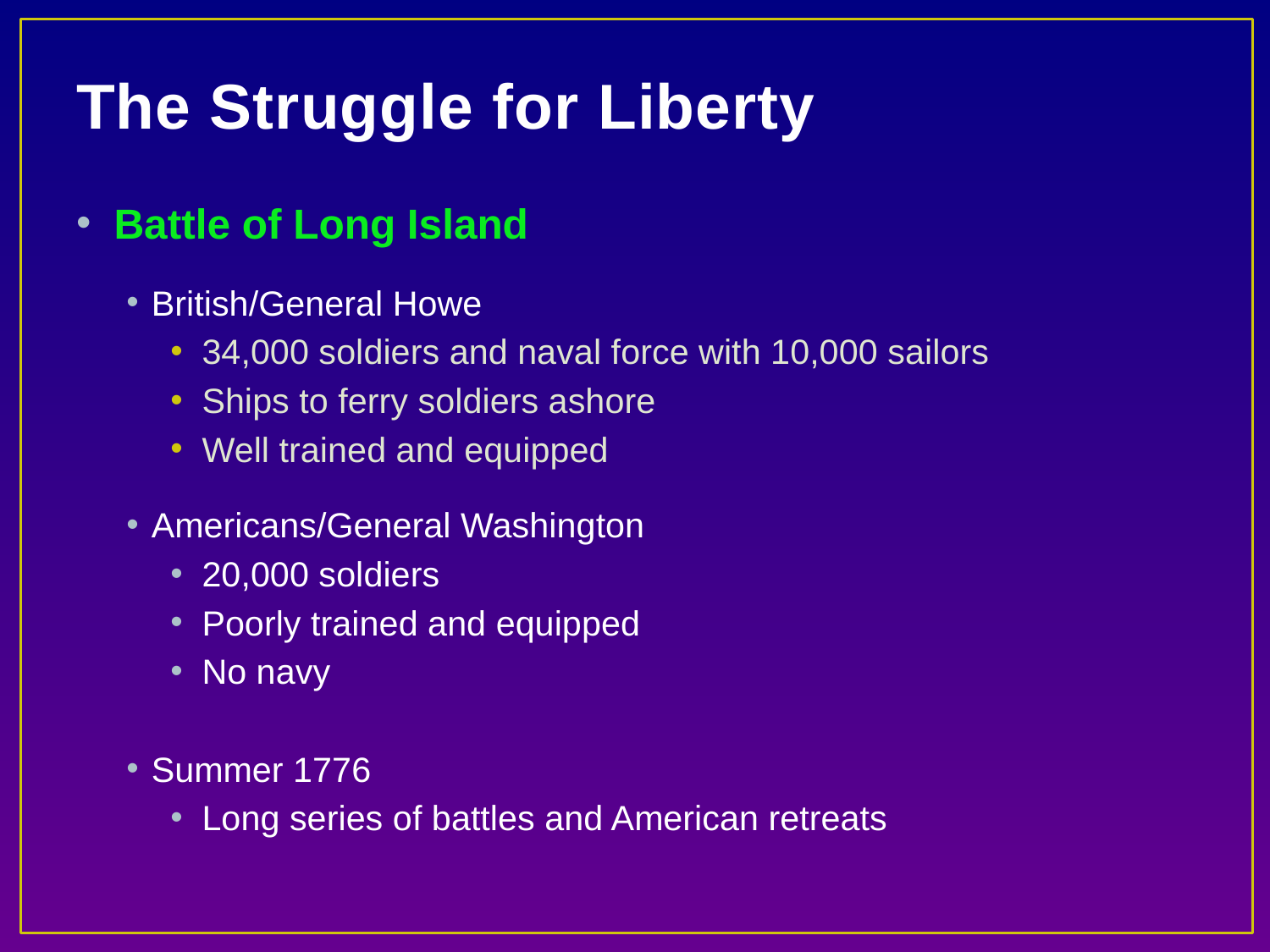

# The Struggle for Liberty
Battle of Long Island

British/General Howe
34,000 soldiers and naval force with 10,000 sailors
Ships to ferry soldiers ashore
Well trained and equipped

Americans/General Washington
20,000 soldiers
Poorly trained and equipped
No navy

Summer 1776
Long series of battles and American retreats